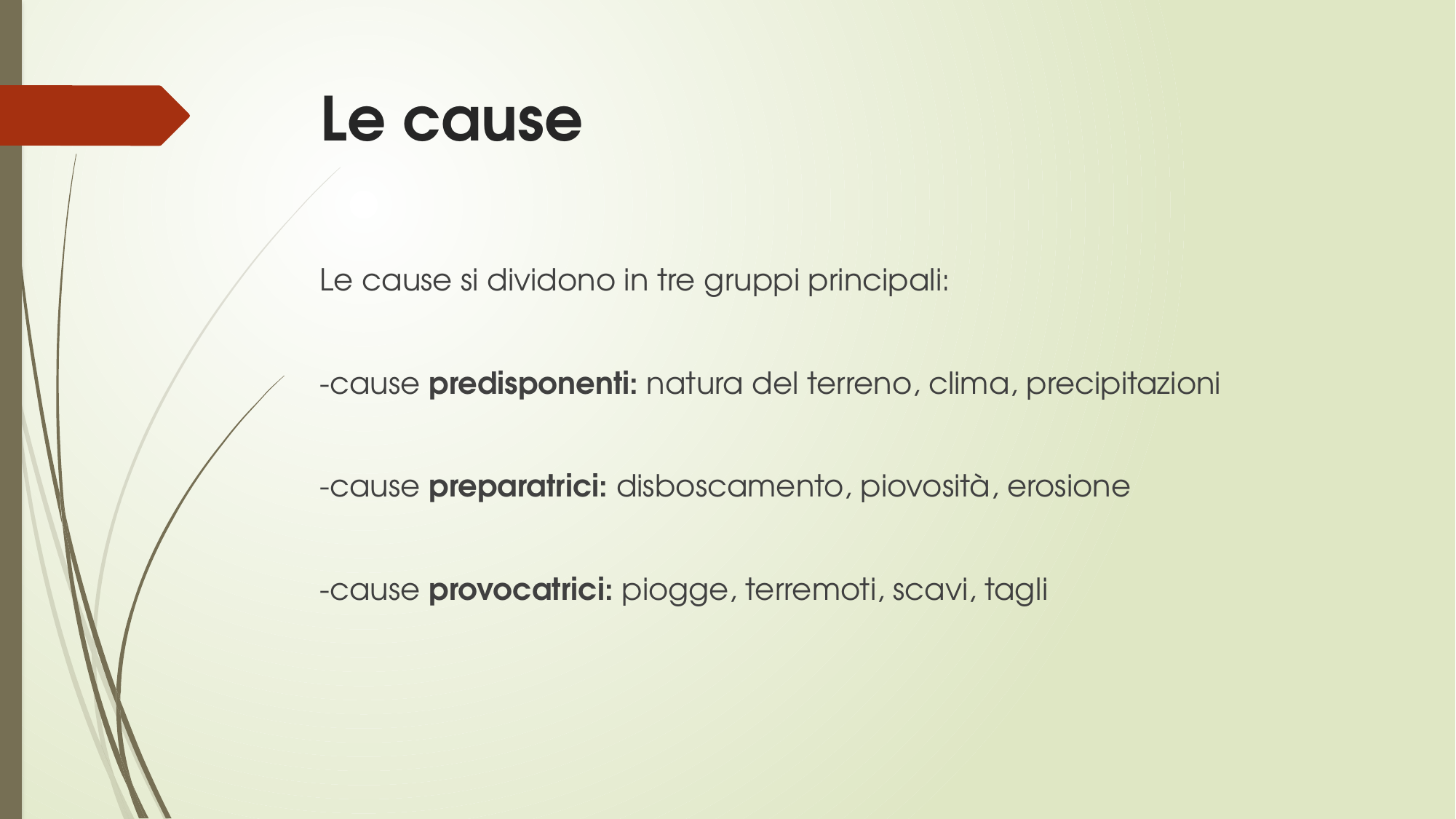

# Le cause
Le cause si dividono in tre gruppi principali:

-cause predisponenti: natura del terreno, clima, precipitazioni

-cause preparatrici: disboscamento, piovosità, erosione

-cause provocatrici: piogge, terremoti, scavi, tagli